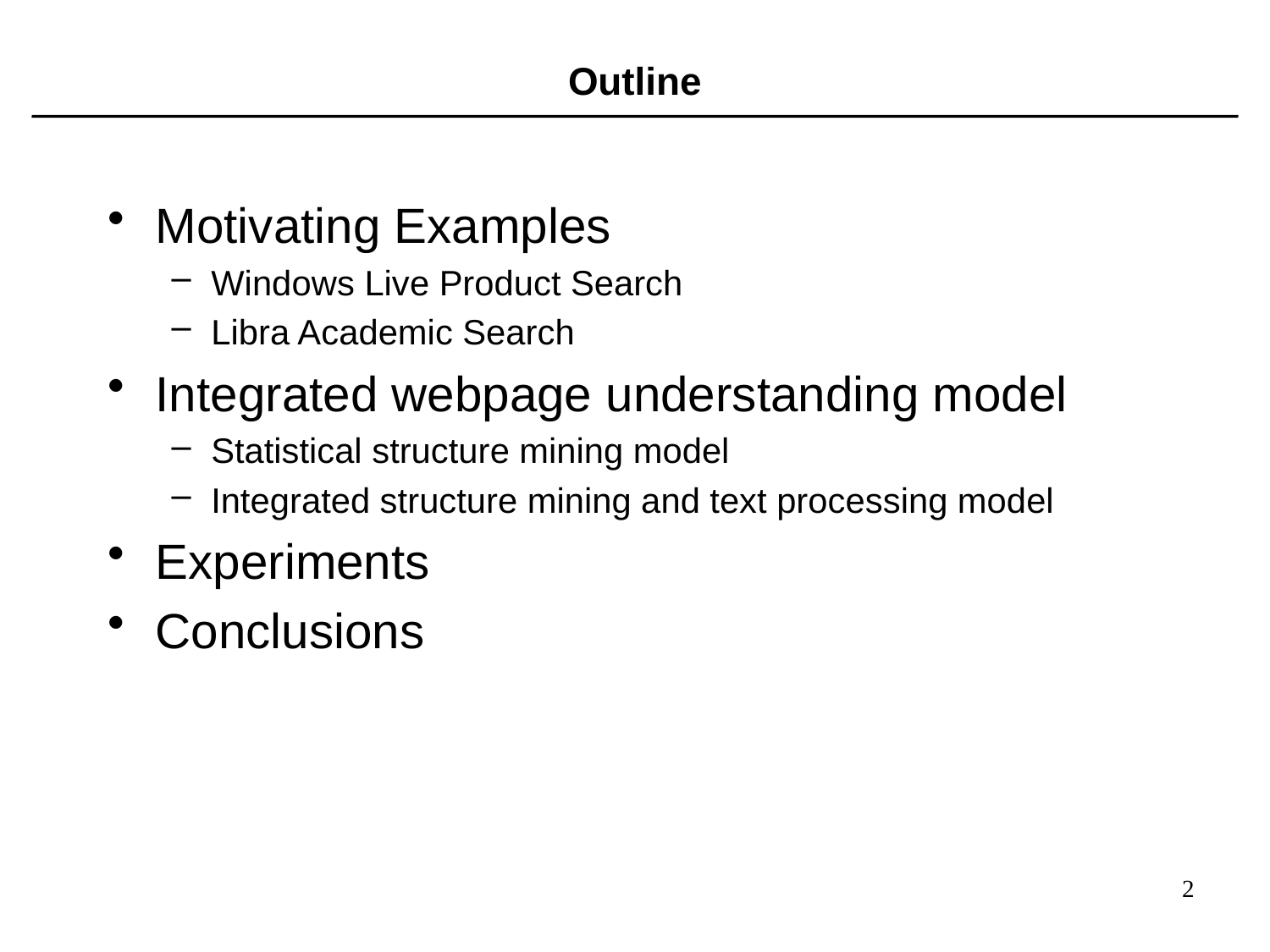

# Outline
Motivating Examples
Windows Live Product Search
Libra Academic Search
Integrated webpage understanding model
Statistical structure mining model
Integrated structure mining and text processing model
Experiments
Conclusions
2